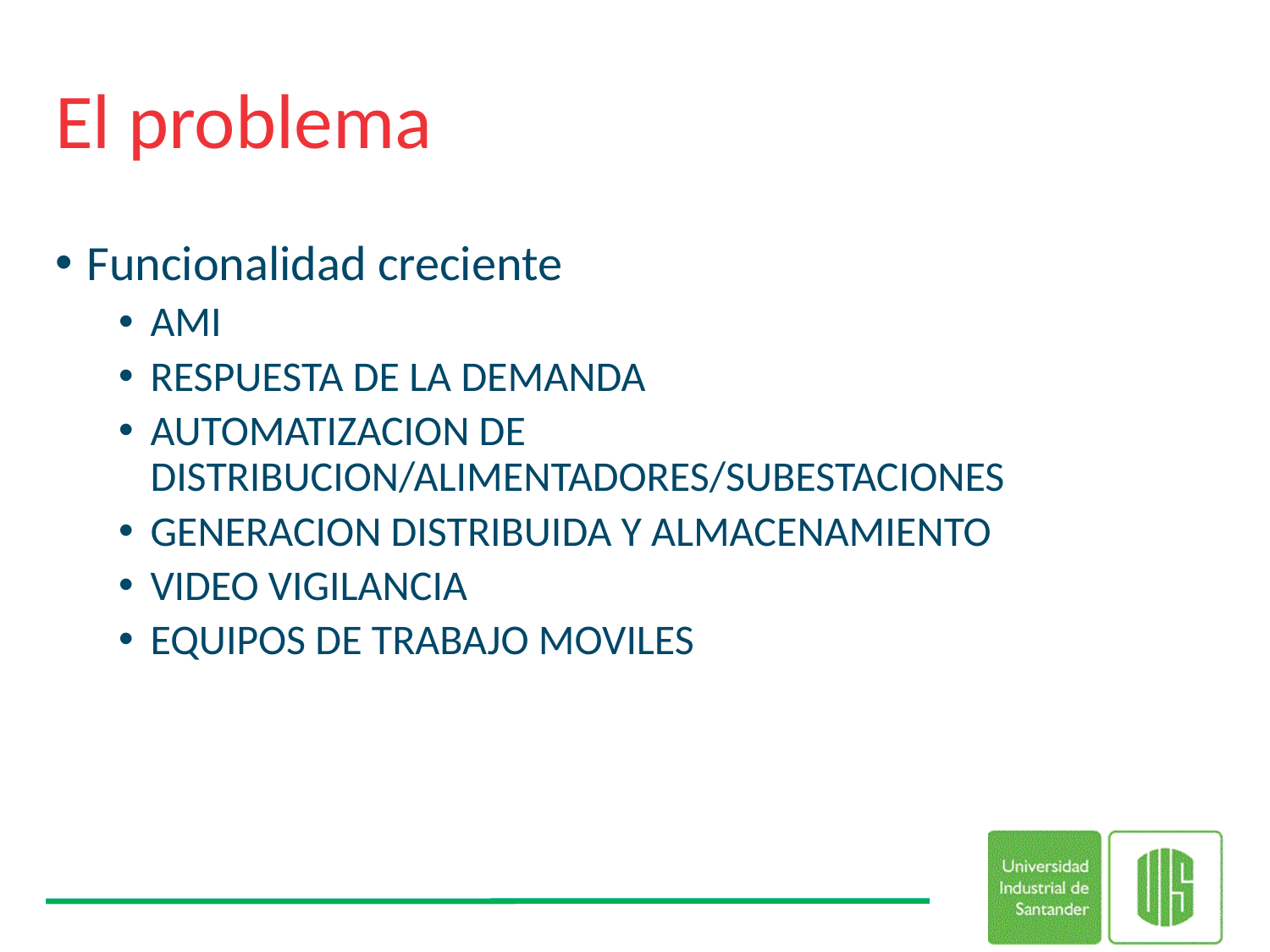

# El problema
Funcionalidad creciente
AMI
RESPUESTA DE LA DEMANDA
AUTOMATIZACION DE DISTRIBUCION/ALIMENTADORES/SUBESTACIONES
GENERACION DISTRIBUIDA Y ALMACENAMIENTO
VIDEO VIGILANCIA
EQUIPOS DE TRABAJO MOVILES